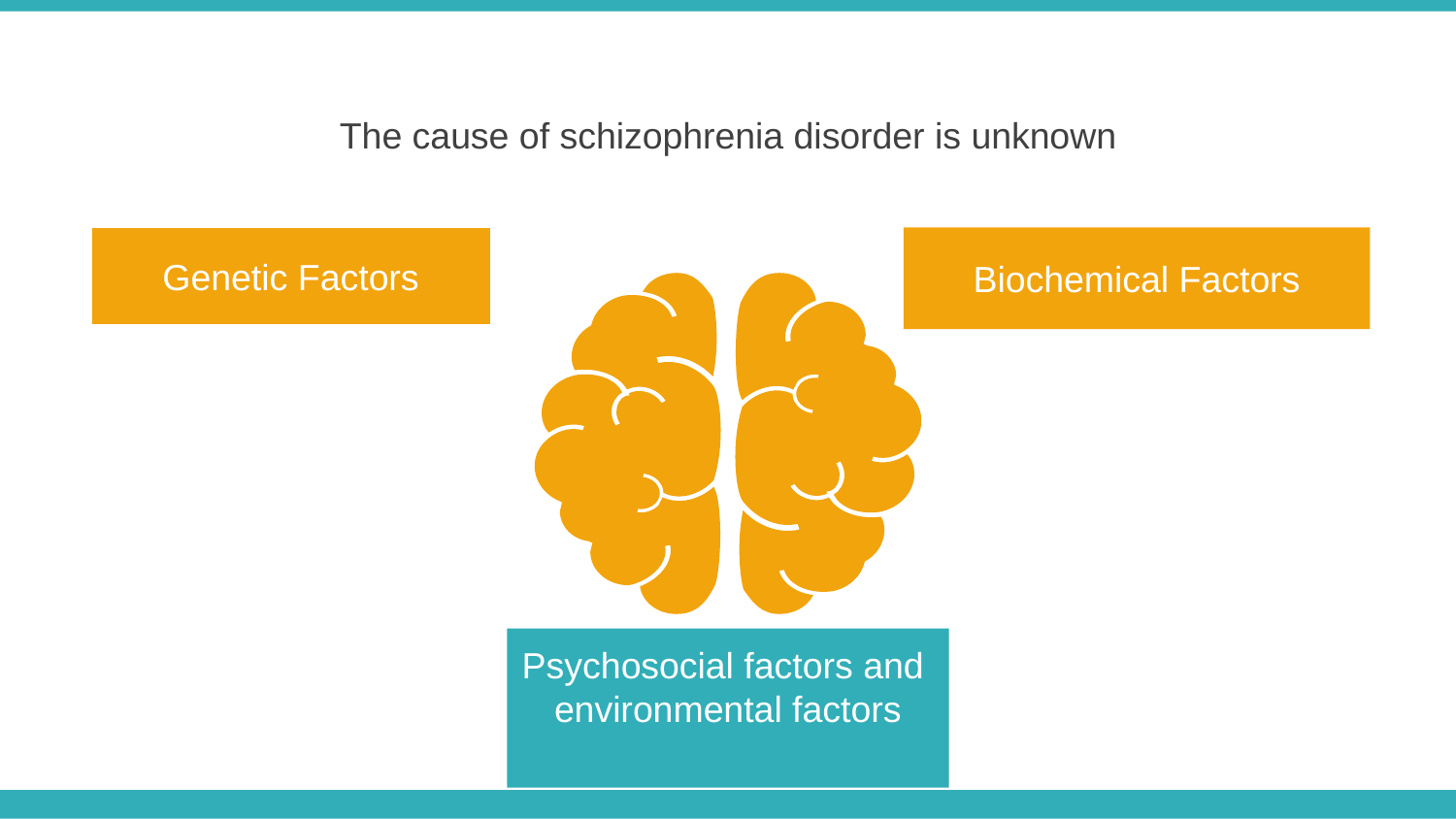

The cause of schizophrenia disorder is unknown
Biochemical Factors
Genetic Factors

Add Contents Title
Add Contents Title
Add Contents Title
Psychosocial factors and
environmental factors